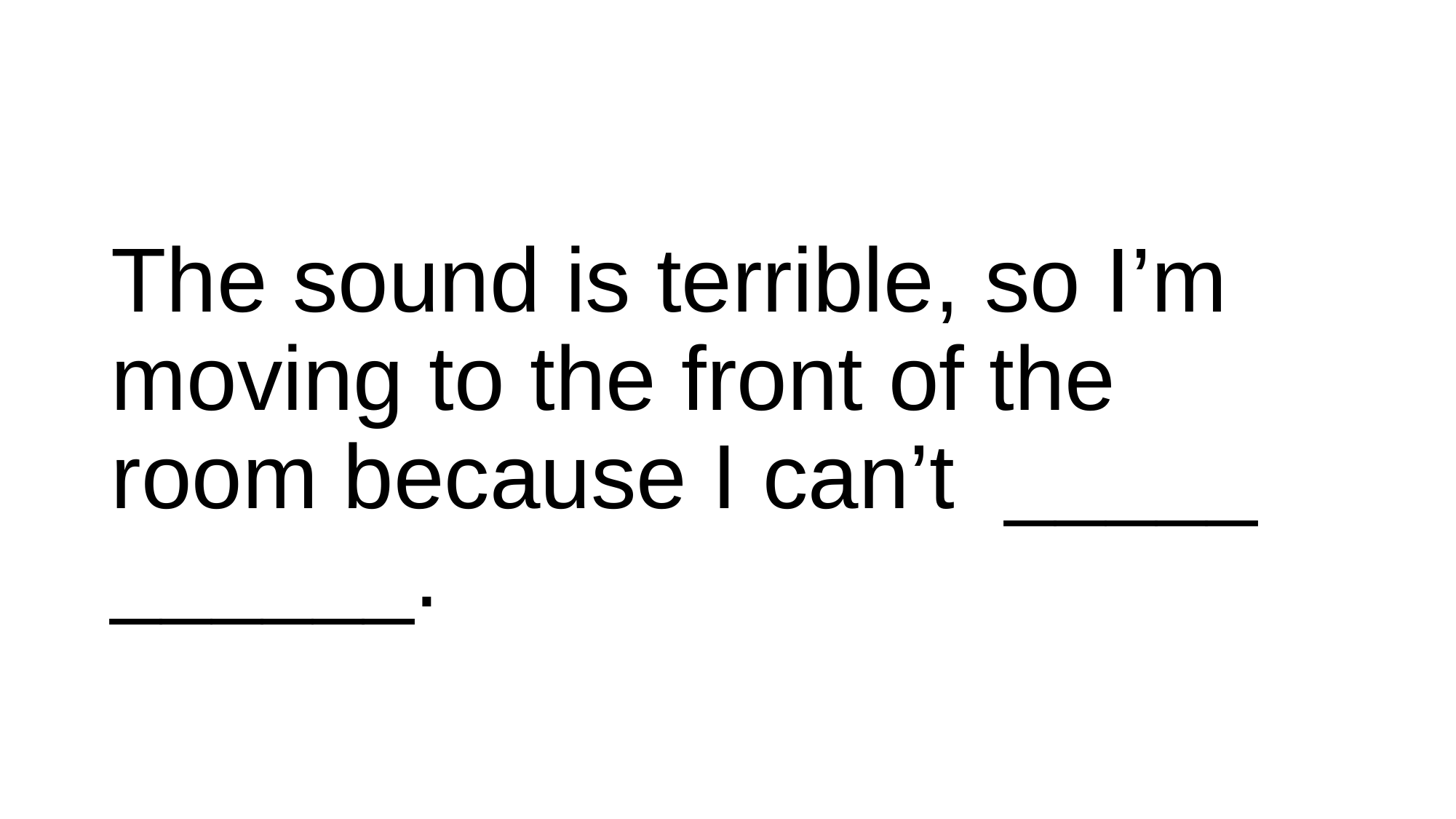

#
The sound is terrible, so I’m moving to the front of the room because I can’t  _____  ______.